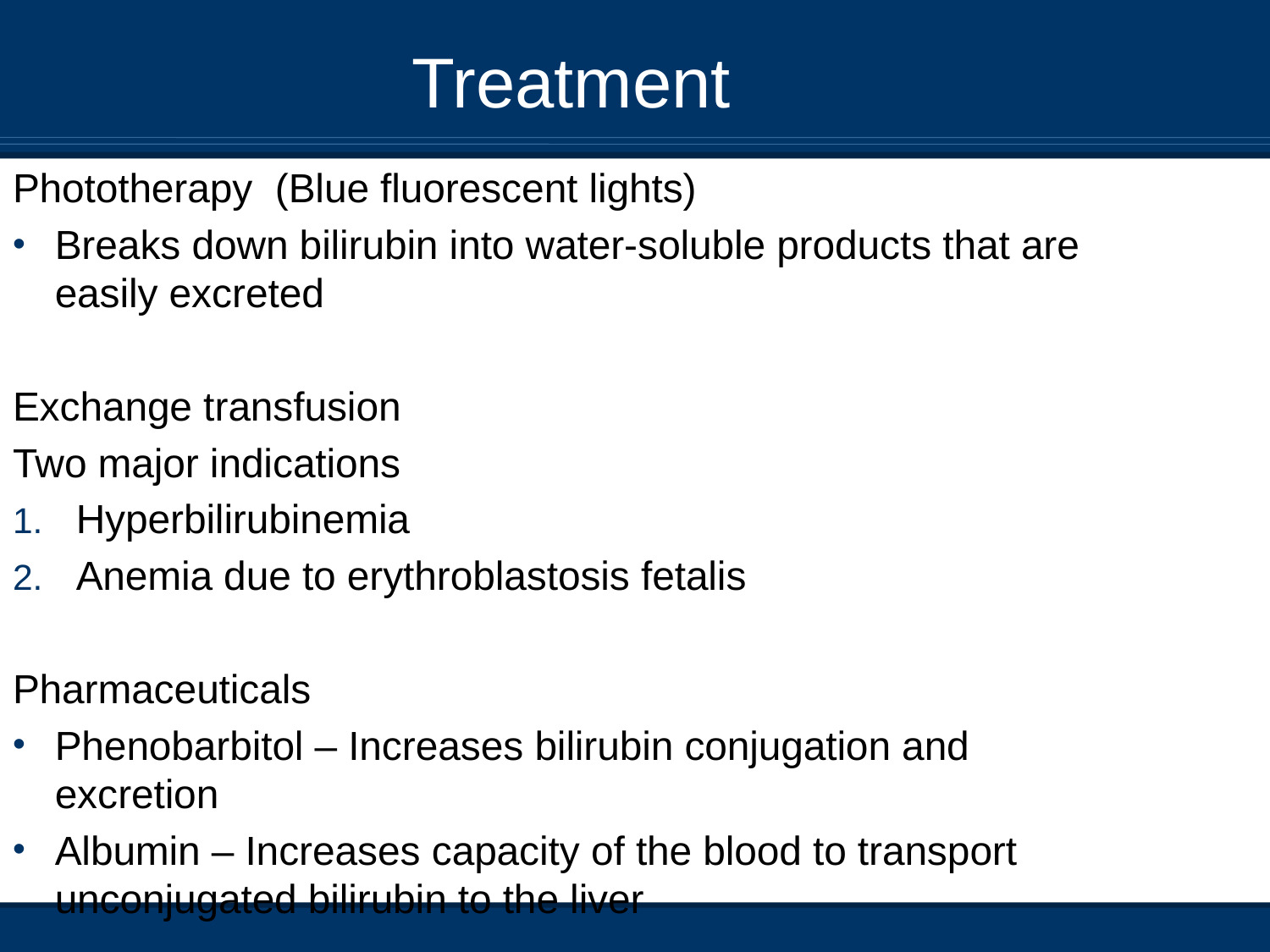

Treatment
Phototherapy  (Blue fluorescent lights)
Breaks down bilirubin into water-soluble products that are easily excreted

Exchange transfusion
Two major indications
Hyperbilirubinemia
Anemia due to erythroblastosis fetalis

Pharmaceuticals
Phenobarbitol – Increases bilirubin conjugation and excretion
Albumin – Increases capacity of the blood to transport unconjugated bilirubin to the liver